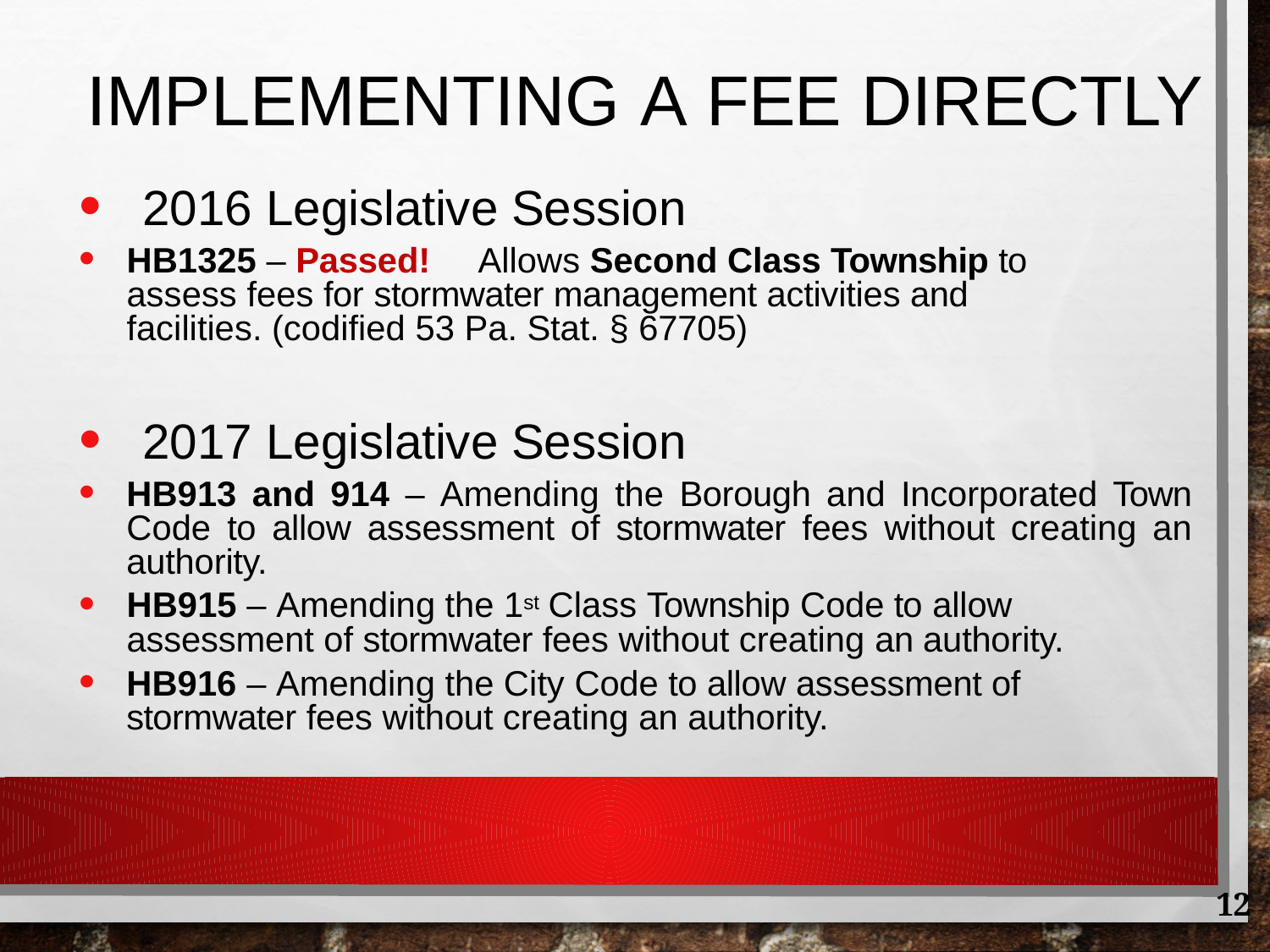

# Implementing a Fee Directly
2016 Legislative Session
HB1325 – Passed!     Allows Second Class Township to assess fees for stormwater management activities and facilities. (codified 53 Pa. Stat. § 67705)

2017 Legislative Session
HB913 and 914 – Amending the Borough and Incorporated Town Code to allow assessment of stormwater fees without creating an authority.
HB915 – Amending the 1st Class Township Code to allow assessment of stormwater fees without creating an authority.
HB916 – Amending the City Code to allow assessment of stormwater fees without creating an authority.
12